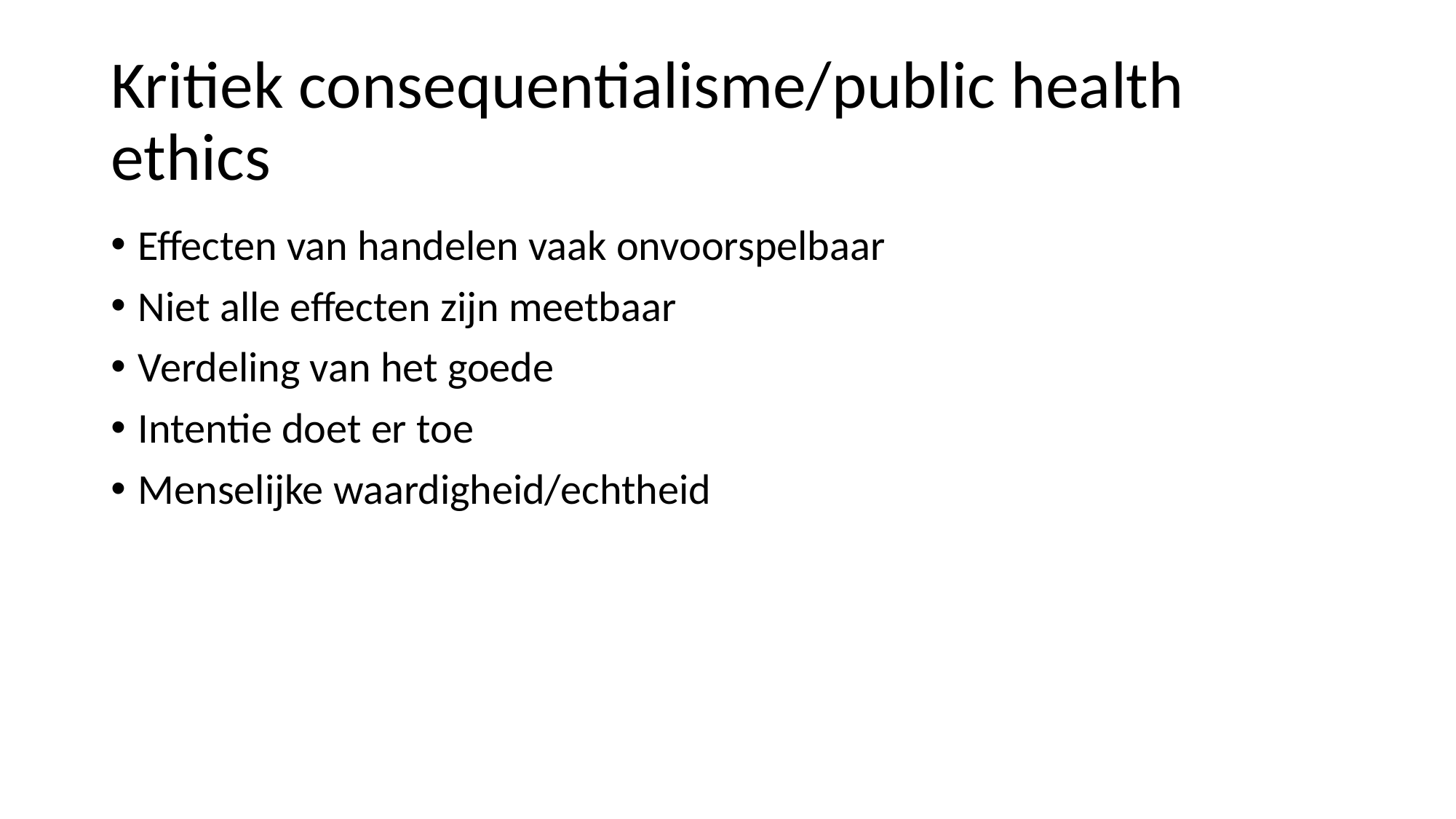

# Kritiek consequentialisme/public health ethics
Effecten van handelen vaak onvoorspelbaar
Niet alle effecten zijn meetbaar
Verdeling van het goede
Intentie doet er toe
Menselijke waardigheid/echtheid